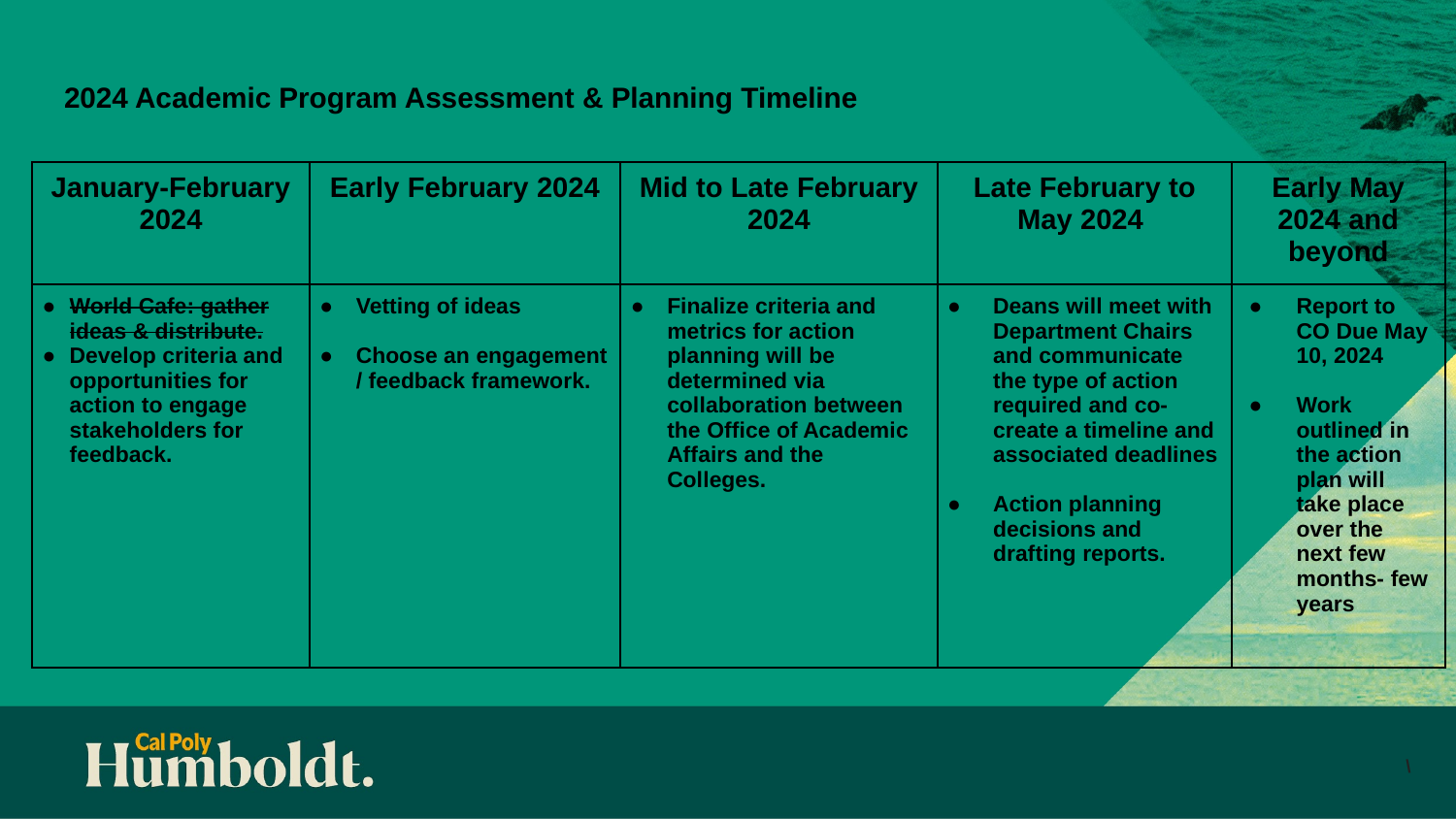

# 2024 Academic Program Assessment & Planning Timeline
| January-February 2024 | Early February 2024 | Mid to Late February 2024 | Late February to May 2024 | Early May 2024 and beyond |
| --- | --- | --- | --- | --- |
| World Cafe: gather ideas & distribute. Develop criteria and opportunities for action to engage stakeholders for feedback. | Vetting of ideas Choose an engagement / feedback framework. | Finalize criteria and metrics for action planning will be determined via collaboration between the Office of Academic Affairs and the Colleges. | Deans will meet with Department Chairs and communicate the type of action required and co-create a timeline and associated deadlines Action planning decisions and drafting reports. | Report to CO Due May 10, 2024 Work outlined in the action plan will take place over the next few months- few years |

\